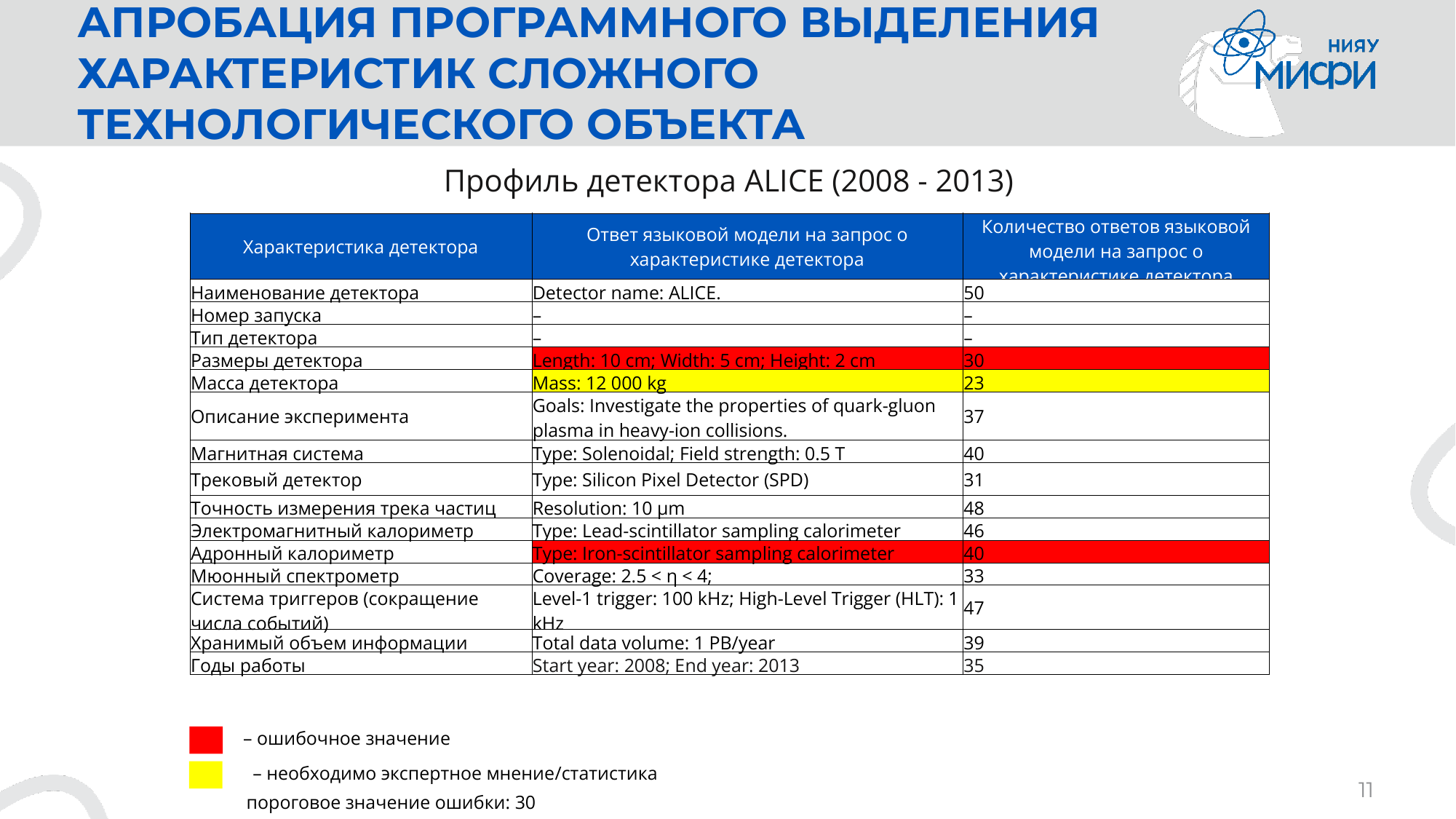

# АПРОБАЦИЯ ПРОГРАММНОГО ВЫДЕЛЕНИЯ ХАРАКТЕРИСТИК СЛОЖНОГО ТЕХНОЛОГИЧЕСКОГО ОБЪЕКТА
Профиль детектора ALICE (2008 - 2013)
| Характеристика детектора | Ответ языковой модели на запрос о характеристике детектора | Количество ответов языковой модели на запрос о характеристике детектора |
| --- | --- | --- |
| Наименование детектора | Detector name: ALICE. | 50 |
| Номер запуска | – | – |
| Тип детектора | – | – |
| Размеры детектора | Length: 10 cm; Width: 5 cm; Height: 2 cm | 30 |
| Масса детектора | Mass: 12 000 kg | 23 |
| Описание эксперимента | Goals: Investigate the properties of quark-gluon plasma in heavy-ion collisions. | 37 |
| Магнитная система | Type: Solenoidal; Field strength: 0.5 T | 40 |
| Трековый детектор | Type: Silicon Pixel Detector (SPD) | 31 |
| Точность измерения трека частиц | Resolution: 10 µm | 48 |
| Электромагнитный калориметр | Type: Lead-scintillator sampling calorimeter | 46 |
| Адронный калориметр | Type: Iron-scintillator sampling calorimeter | 40 |
| Мюонный спектрометр | Coverage: 2.5 < η < 4; | 33 |
| Система триггеров (сокращение числа событий) | Level-1 trigger: 100 kHz; High-Level Trigger (HLT): 1 kHz | 47 |
| Хранимый объем информации | Total data volume: 1 PB/year | 39 |
| Годы работы | Start year: 2008; End year: 2013 | 35 |
– ошибочное значение

– необходимо экспертное мнение/статистика

пороговое значение ошибки: 30